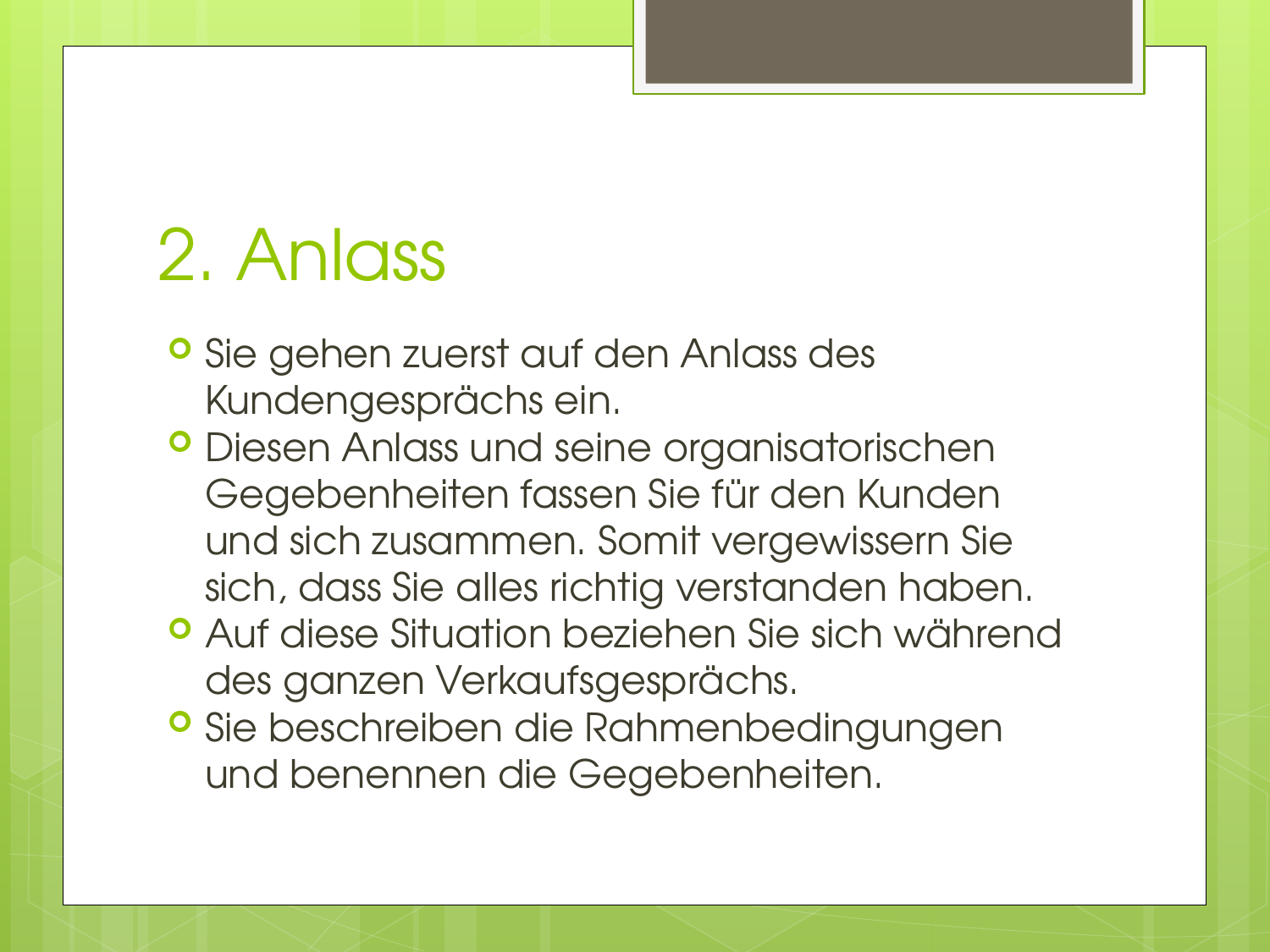

# 2. Anlass
Sie gehen zuerst auf den Anlass des Kundengesprächs ein.
Diesen Anlass und seine organisatorischen Gegebenheiten fassen Sie für den Kunden und sich zusammen. Somit vergewissern Sie sich, dass Sie alles richtig verstanden haben.
Auf diese Situation beziehen Sie sich während des ganzen Verkaufsgesprächs.
Sie beschreiben die Rahmenbedingungen und benennen die Gegebenheiten.